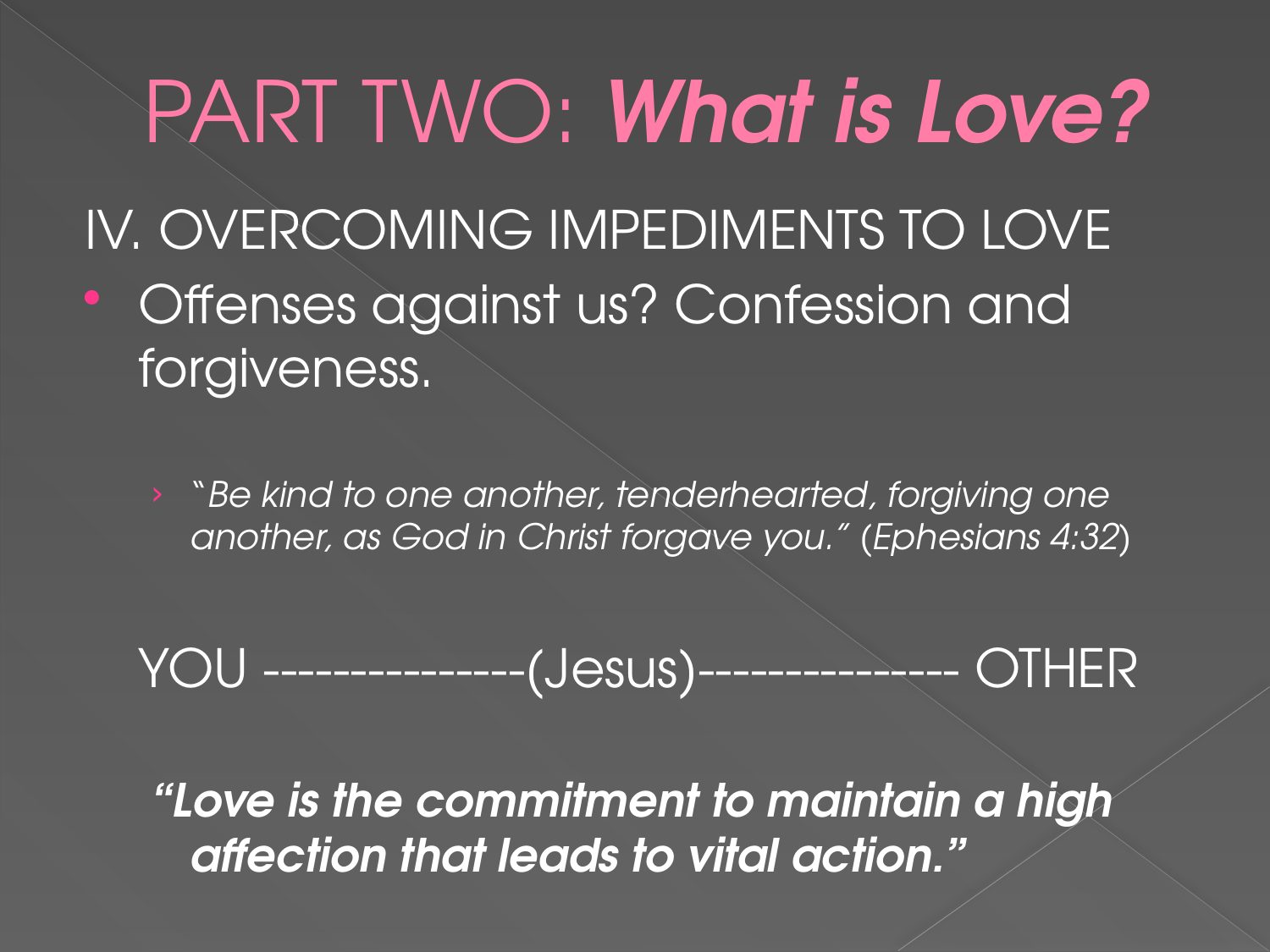

# PART TWO: What is Love?
IV. OVERCOMING IMPEDIMENTS TO LOVE
Offenses against us? Confession and forgiveness.

“Be kind to one another, tenderhearted, forgiving one another, as God in Christ forgave you.” (Ephesians 4:32)

YOU ---------------(Jesus)--------------- OTHER

“Love is the commitment to maintain a high affection that leads to vital action.”